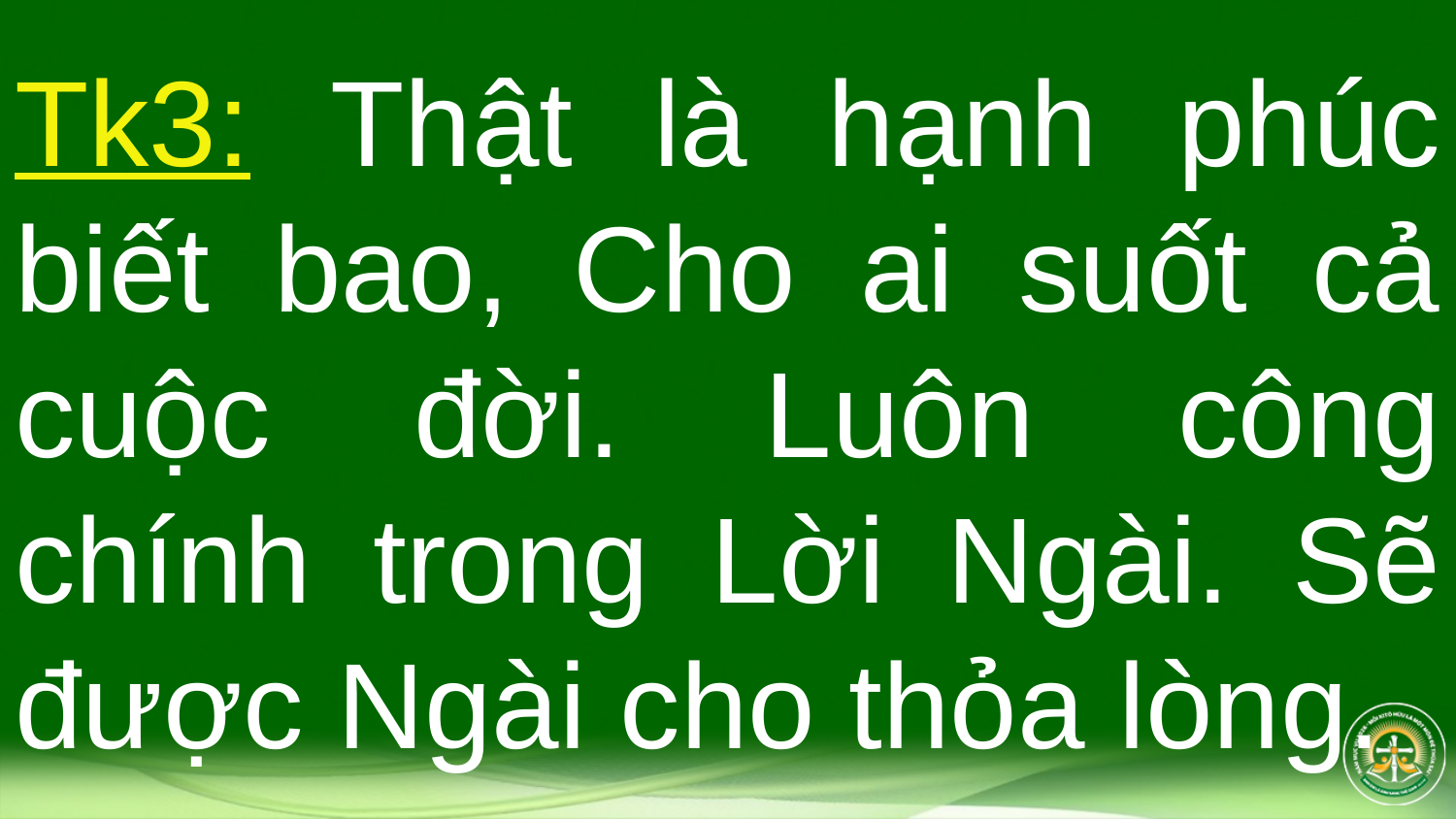

Tk3: Thật là hạnh phúc biết bao, Cho ai suốt cả cuộc đời. Luôn công chính trong Lời Ngài. Sẽ được Ngài cho thỏa lòng.